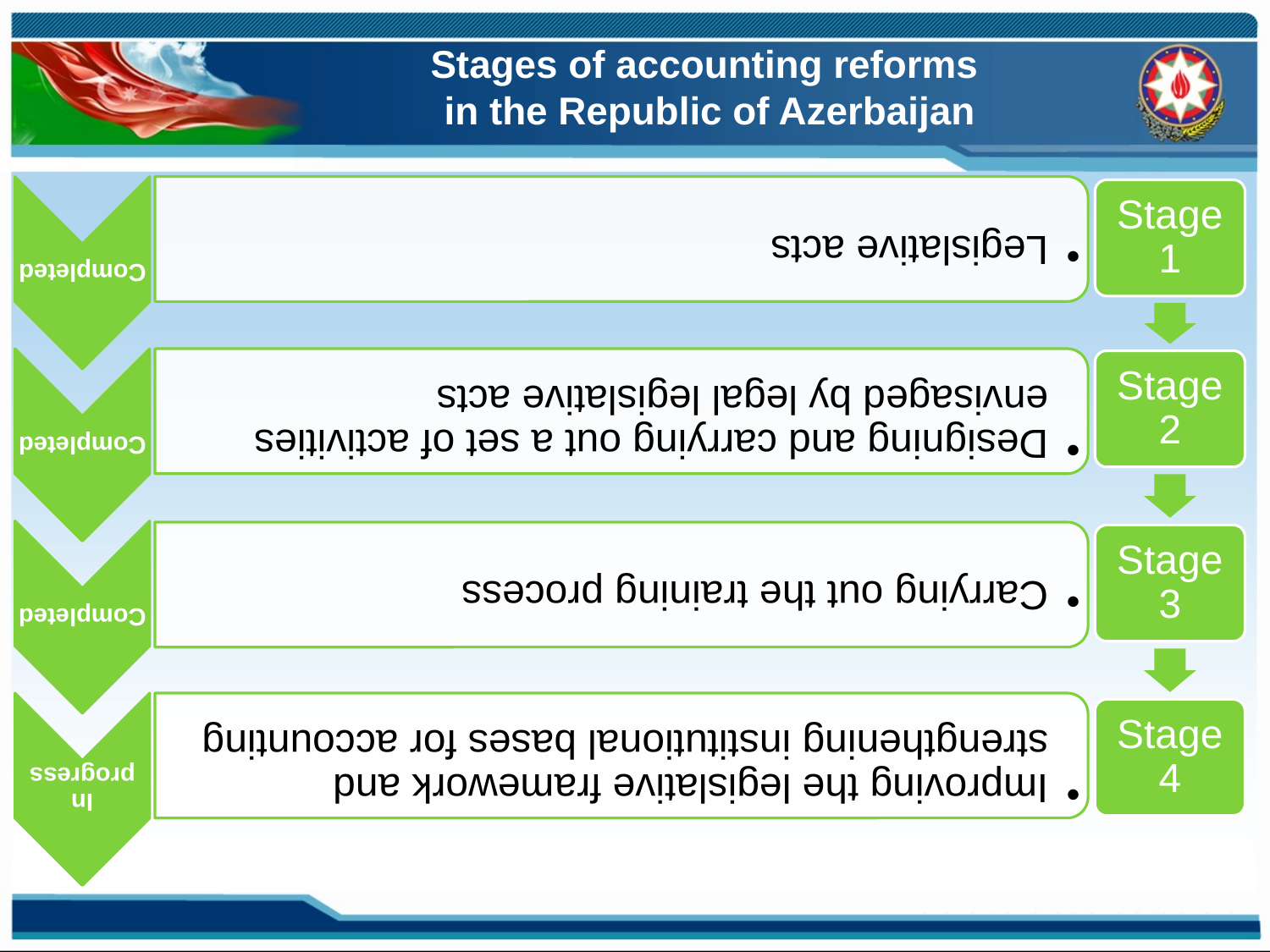

# Stages of accounting reforms in the Republic of Azerbaijan
Completed
Legislative acts
Completed
Designing and carrying out a set of activities envisaged by legal legislative acts
Completed
Carrying out the training process
In progress
Improving the legislative framework and strengthening institutional bases for accounting
Stage 1

Stage 2

Stage 3

Stage 4